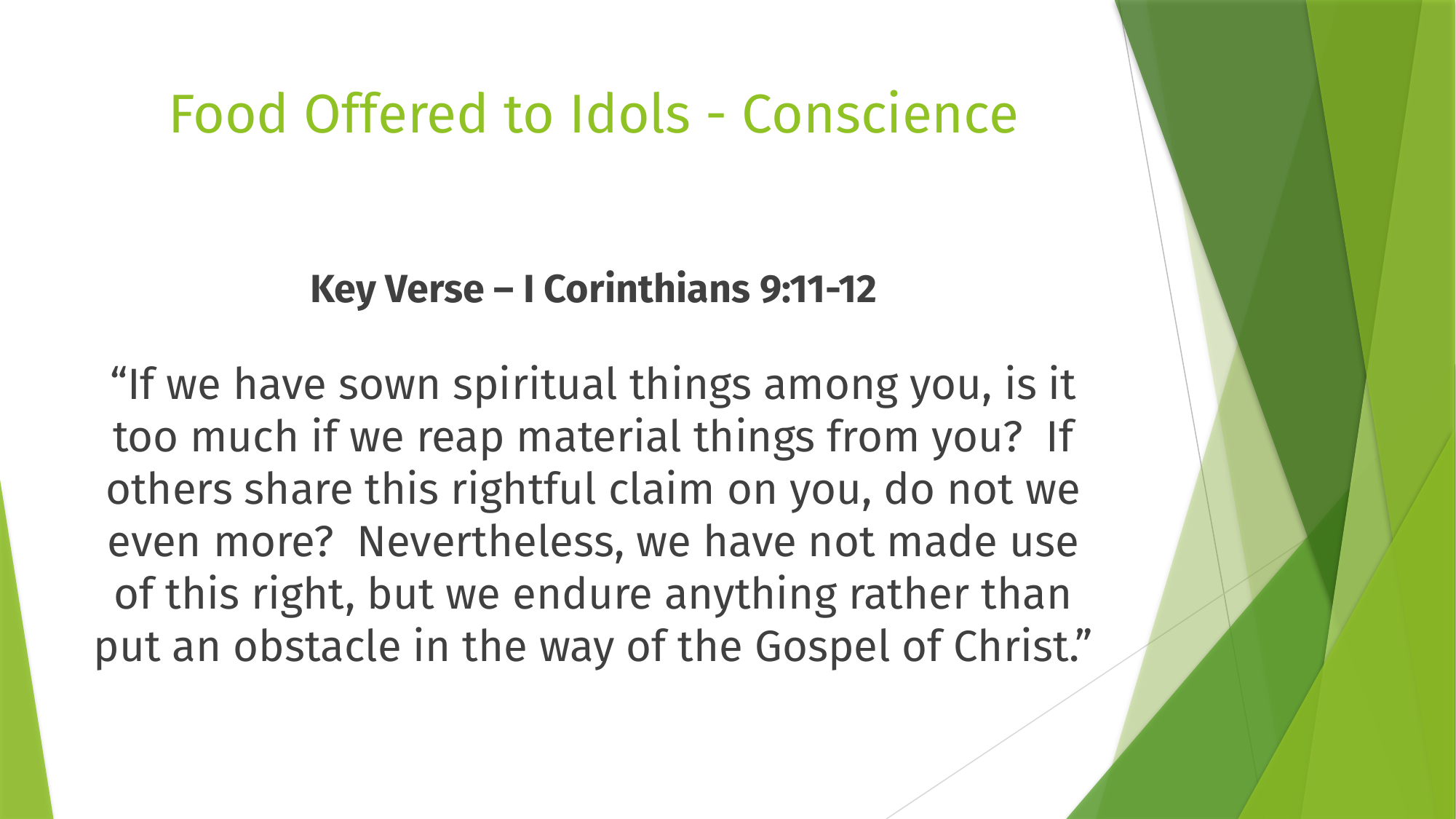

# Food Offered to Idols - Conscience
Key Verse – I Corinthians 9:11-12

“If we have sown spiritual things among you, is it too much if we reap material things from you?  If others share this rightful claim on you, do not we even more?  Nevertheless, we have not made use of this right, but we endure anything rather than put an obstacle in the way of the Gospel of Christ.”